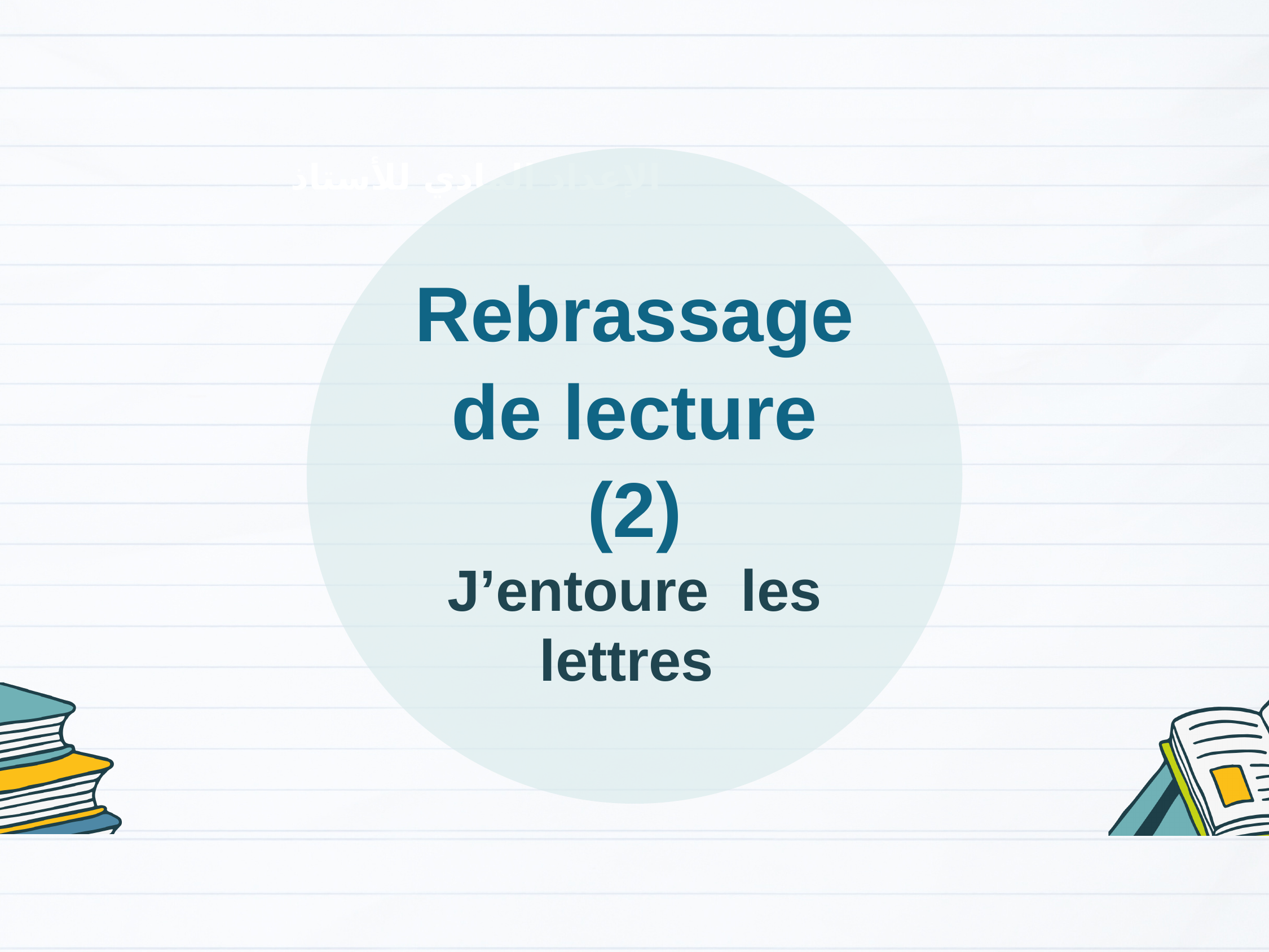

Rebrassage de lecture (2)
J’entoure  les lettres
الإعداد المادي للأستاذ